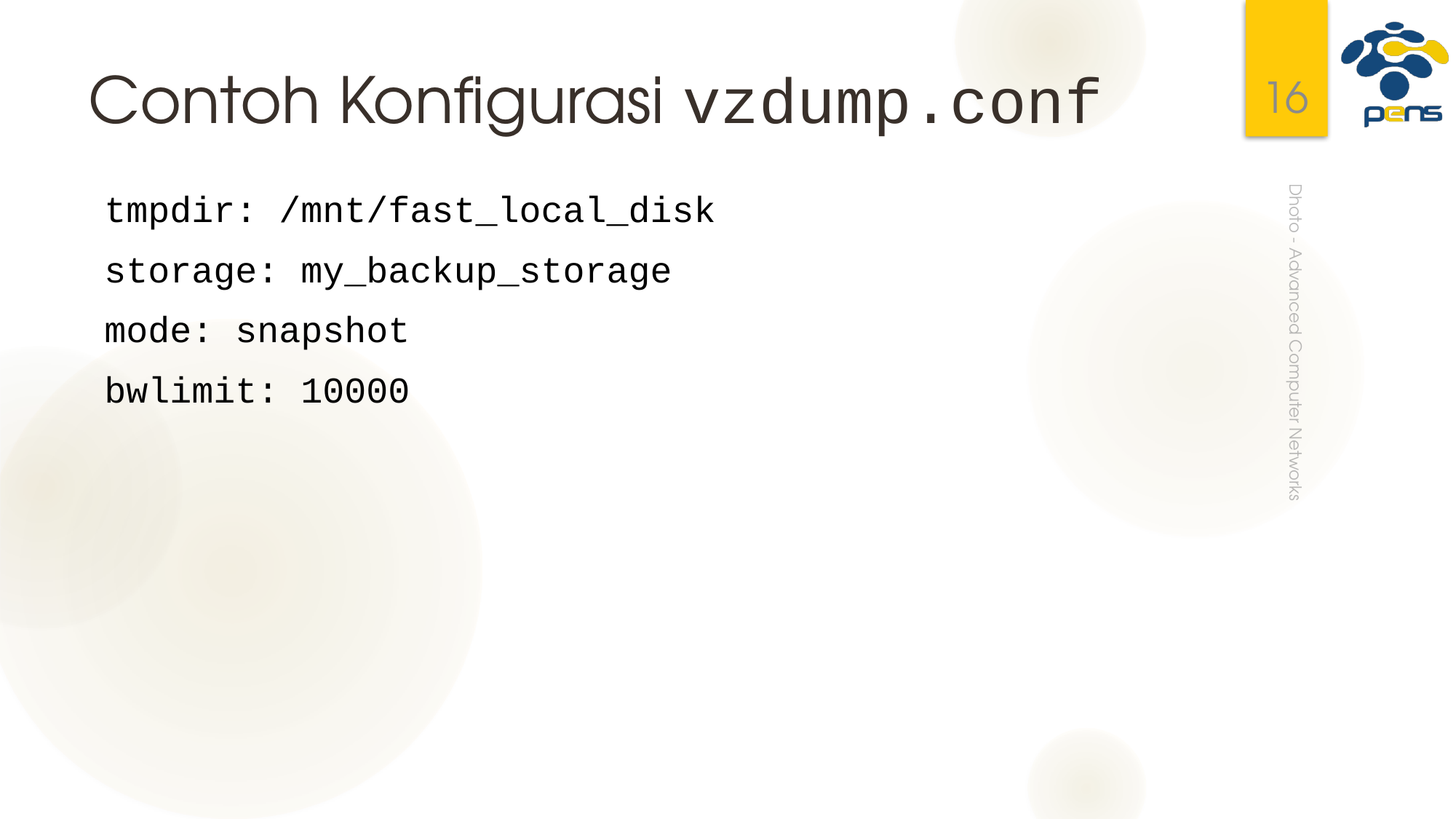

16
# Contoh Konfigurasi vzdump.conf
tmpdir: /mnt/fast_local_disk
storage: my_backup_storage
mode: snapshot
bwlimit: 10000
Dhoto - Advanced Computer Networks